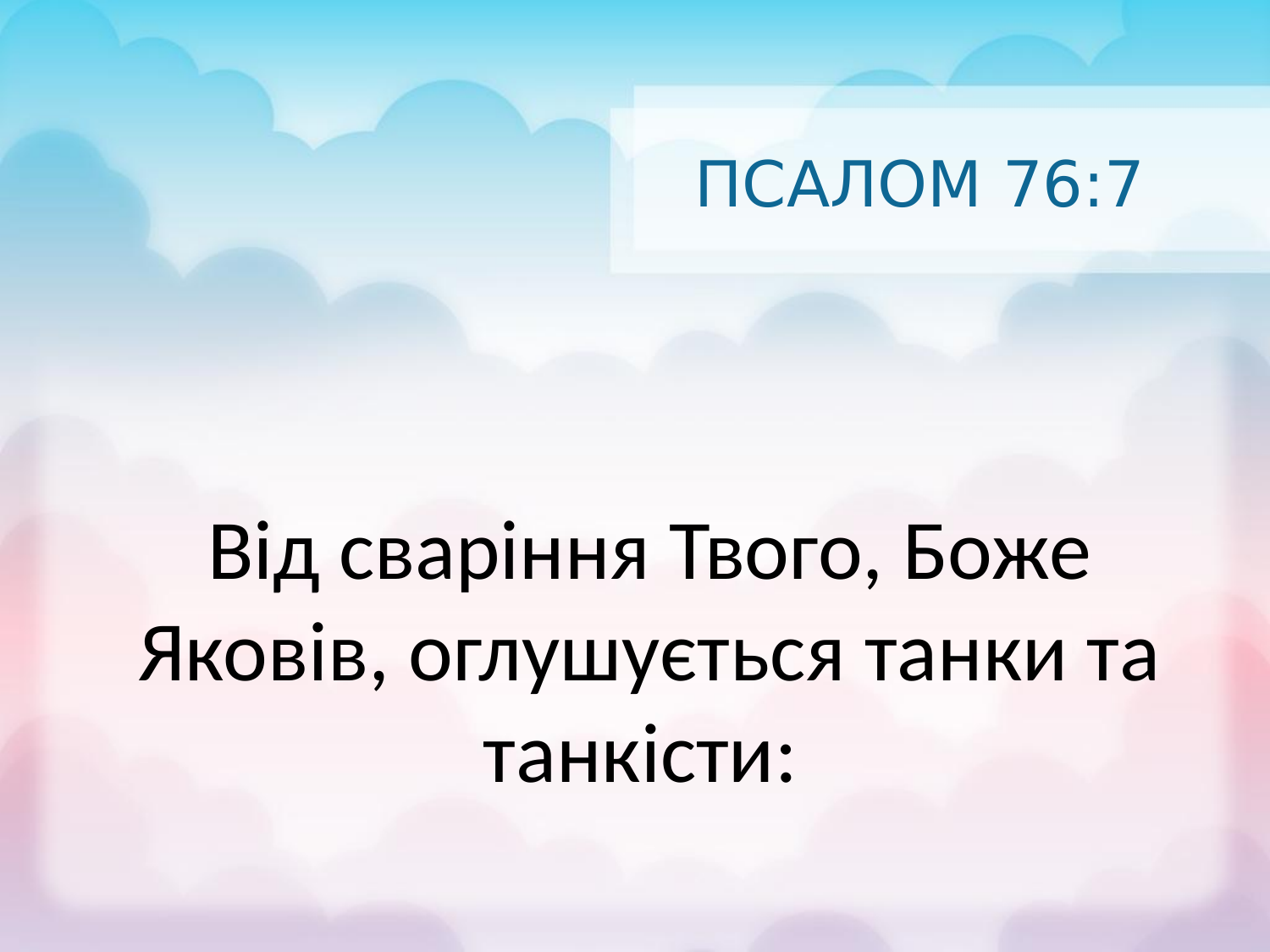

# ПСАЛОМ 76:7

Від сваріння Твого, Боже Яковів, оглушується танки та танкісти: